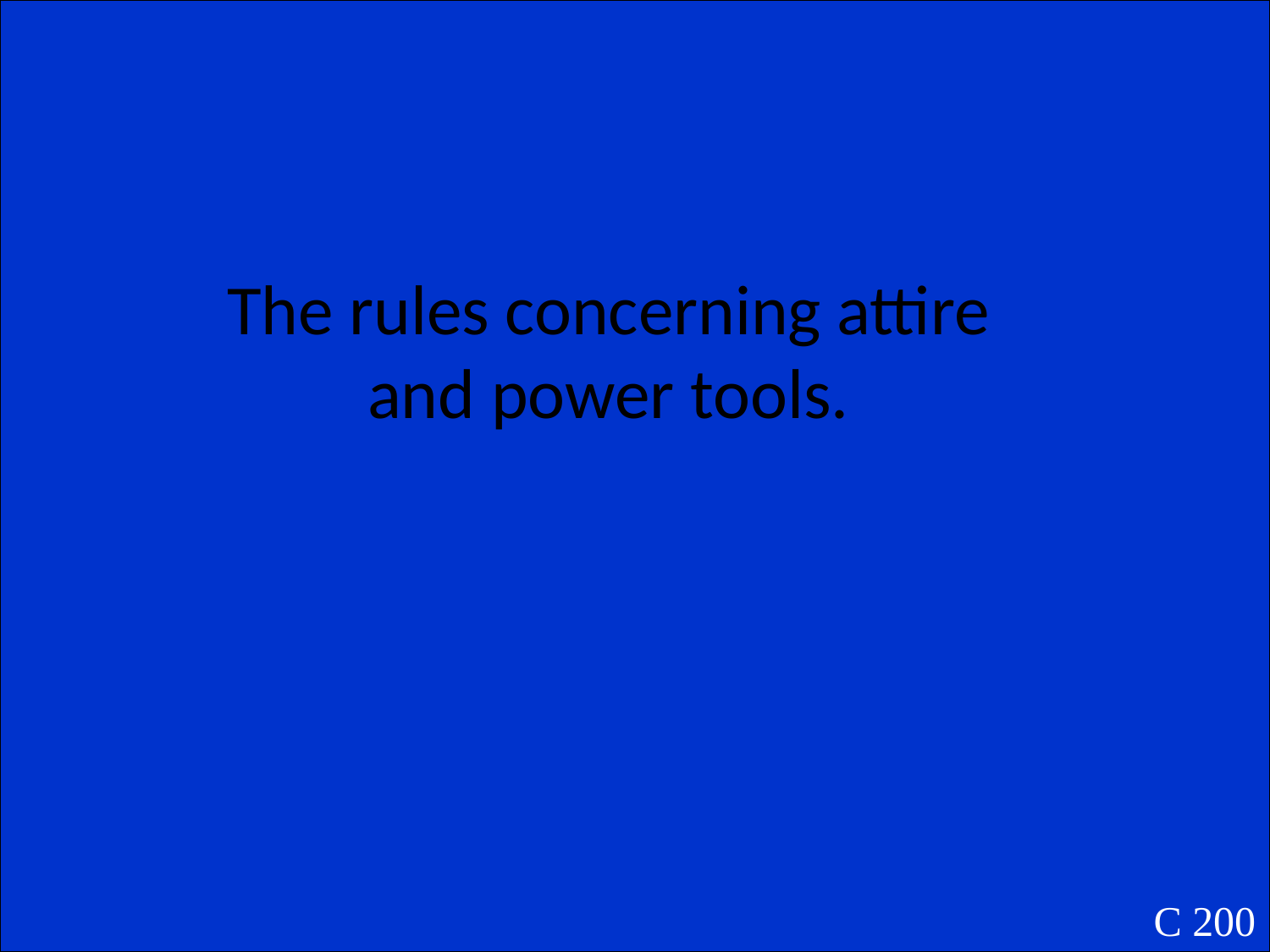

The rules concerning attire and power tools.
C 200